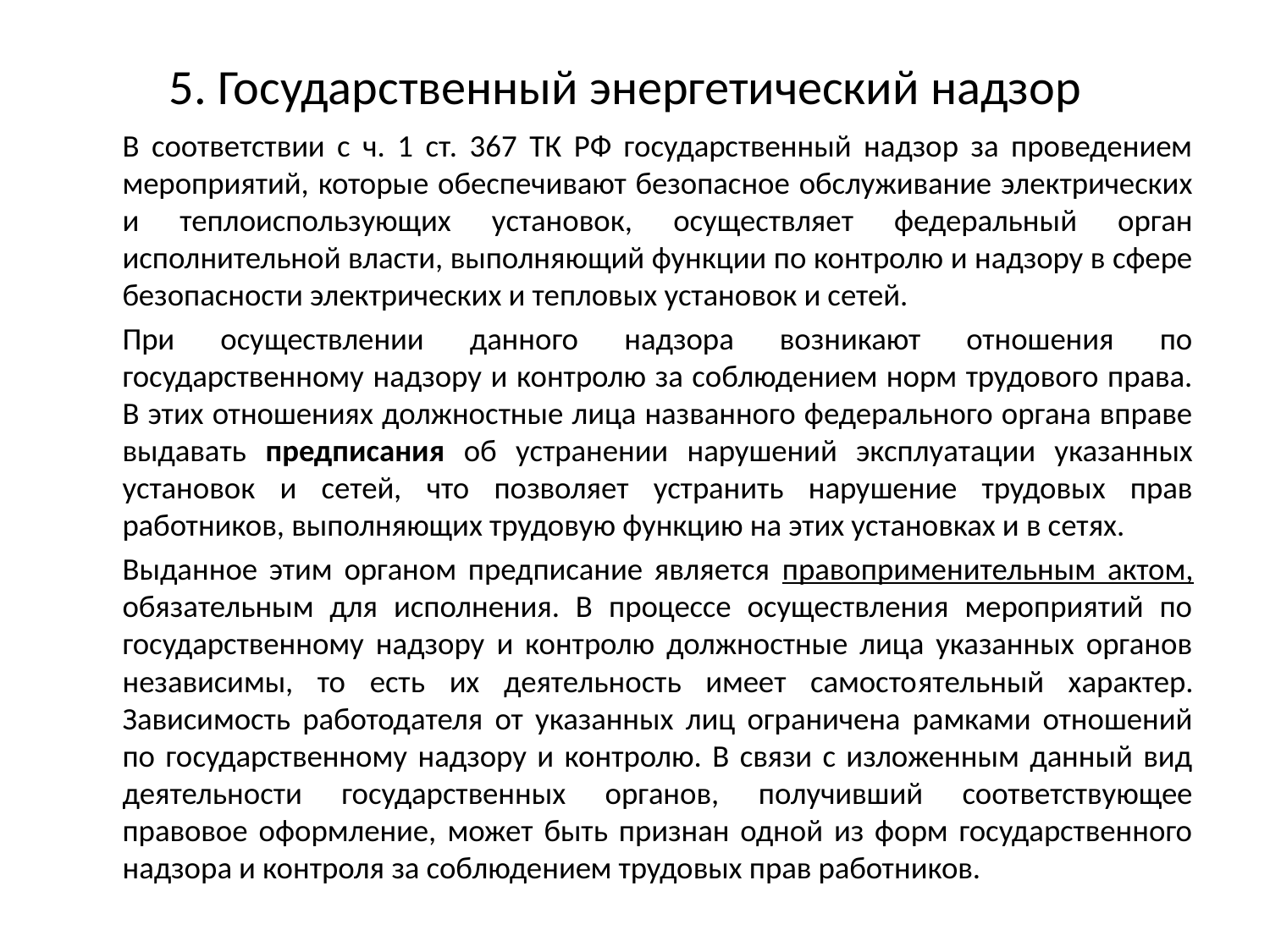

# 5. Государственный энергетический надзор
		В соответствии с ч. 1 ст. 367 ТК РФ государственный надзор за проведением мероприятий, которые обеспечивают безопасное обслуживание электрических и теплоиспользующих установок, осуществляет федеральный орган исполнительной власти, выполняющий функции по контролю и надзору в сфере безопасности электрических и тепловых установок и сетей.
		При осуществлении данного надзора возникают отношения по государственному надзору и контролю за соблюдением норм трудового права. В этих отношениях должностные лица названного федерального органа вправе выдавать предписания об устранении нарушений эксплуатации указанных установок и сетей, что позволяет устранить нарушение трудовых прав работников, выполняющих трудовую функцию на этих установках и в сетях.
		Выданное этим органом предписание является правоприменительным актом, обязательным для исполнения. В процессе осуществления мероприятий по государственному надзору и контролю должностные лица указанных органов независимы, то есть их деятельность имеет самосто­ятельный характер. Зависимость работодателя от указанных лиц ограничена рамками отношений по государственному надзору и контролю. В связи с изложенным данный вид деятельности государственных органов, получивший соответствующее правовое оформление, может быть признан одной из форм государственного надзора и контроля за соблюдением трудовых прав работников.